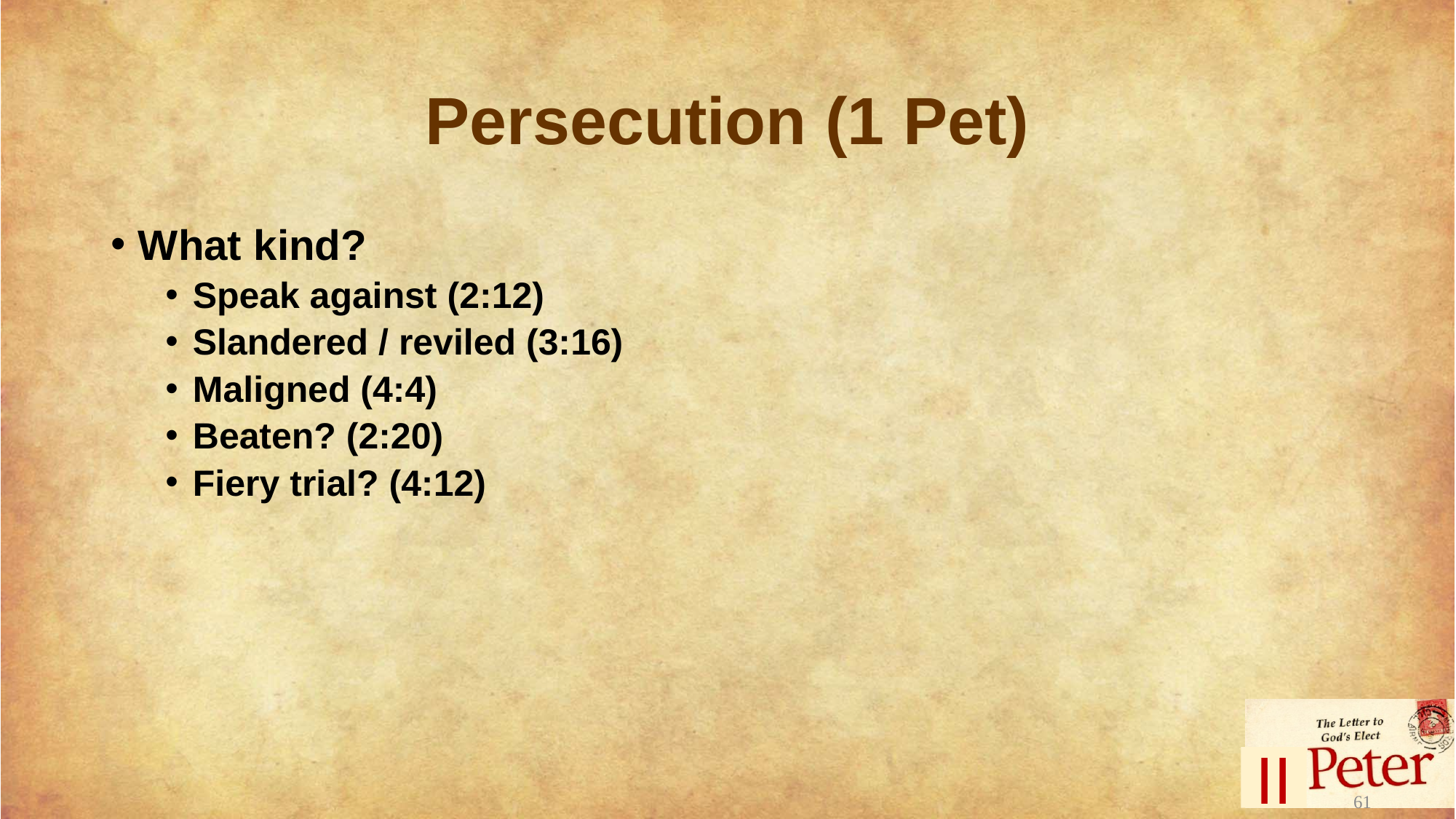

# Persecution (1 Pet)
What kind?
Speak against (2:12)
Slandered / reviled (3:16)
Maligned (4:4)
Beaten? (2:20)
Fiery trial? (4:12)
61